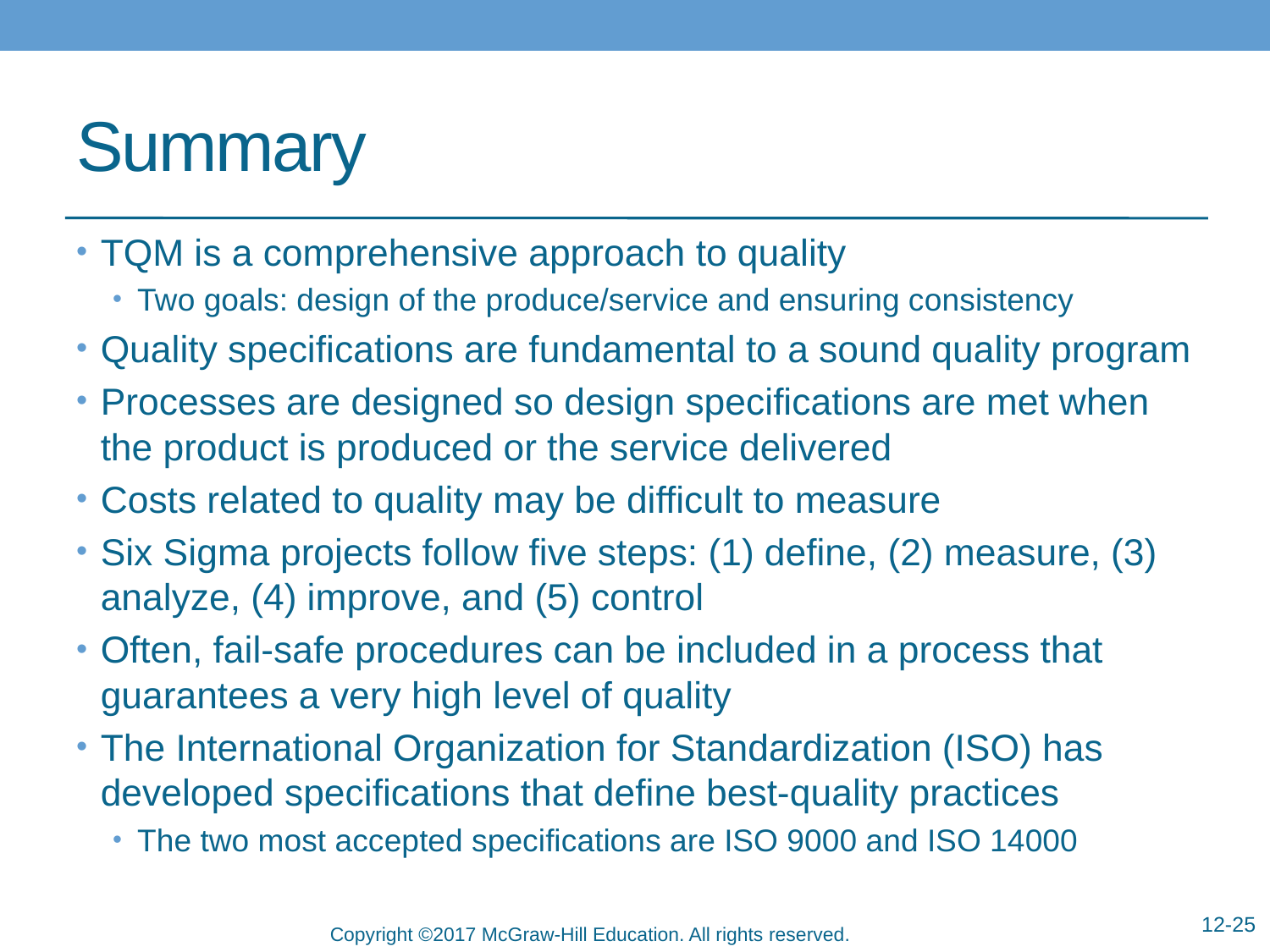

# Summary
TQM is a comprehensive approach to quality
Two goals: design of the produce/service and ensuring consistency
Quality specifications are fundamental to a sound quality program
Processes are designed so design specifications are met when the product is produced or the service delivered
Costs related to quality may be difficult to measure
Six Sigma projects follow five steps: (1) define, (2) measure, (3) analyze, (4) improve, and (5) control
Often, fail-safe procedures can be included in a process that guarantees a very high level of quality
The International Organization for Standardization (ISO) has developed specifications that define best-quality practices
The two most accepted specifications are ISO 9000 and ISO 14000
12-25